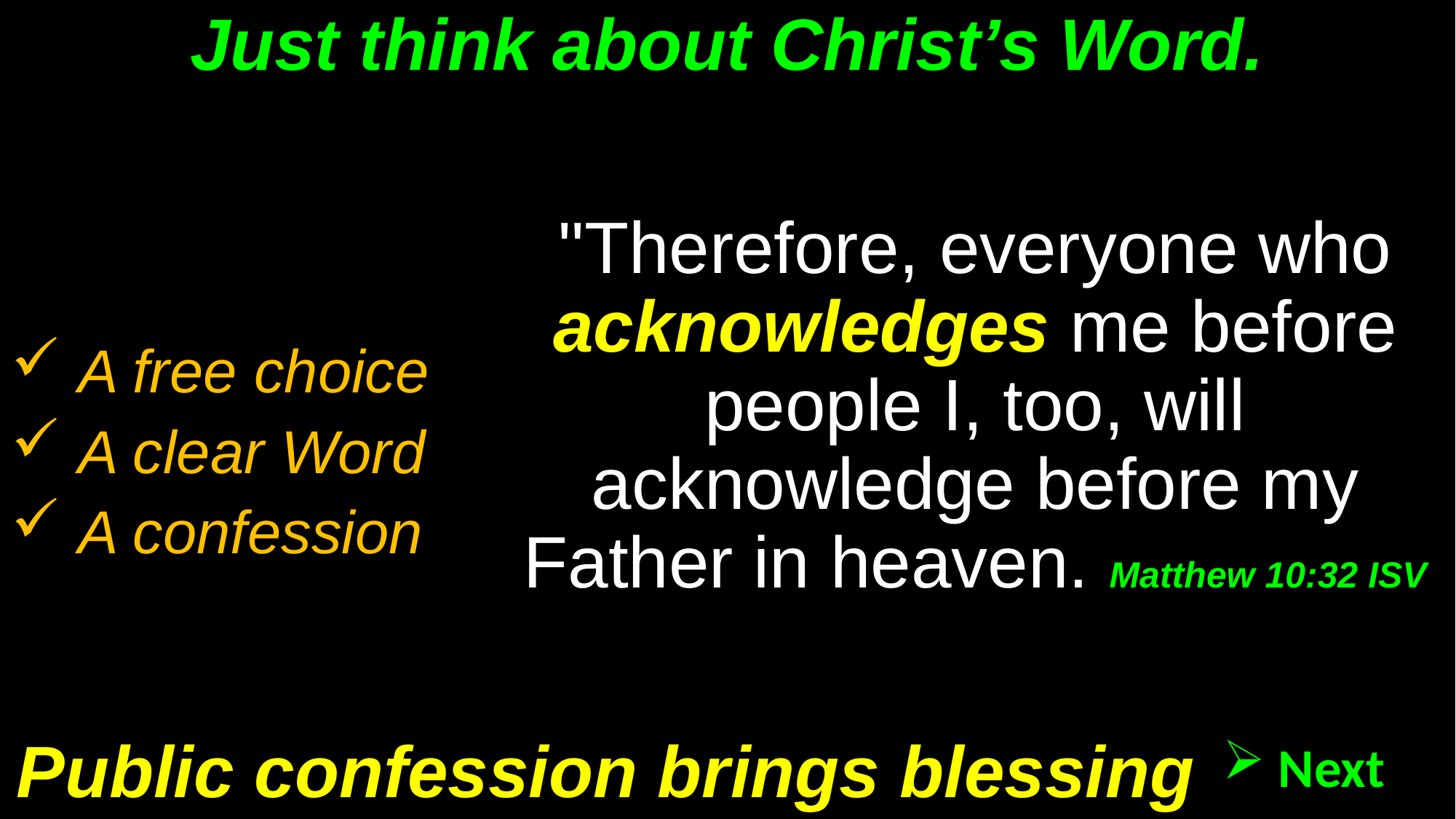

# Just think about Christ’s Word.
"Therefore, everyone who acknowledges me before people I, too, will acknowledge before my Father in heaven. Matthew 10:32 ISV
 A free choice
 A clear Word
 A confession
Public confession brings blessing
 Next